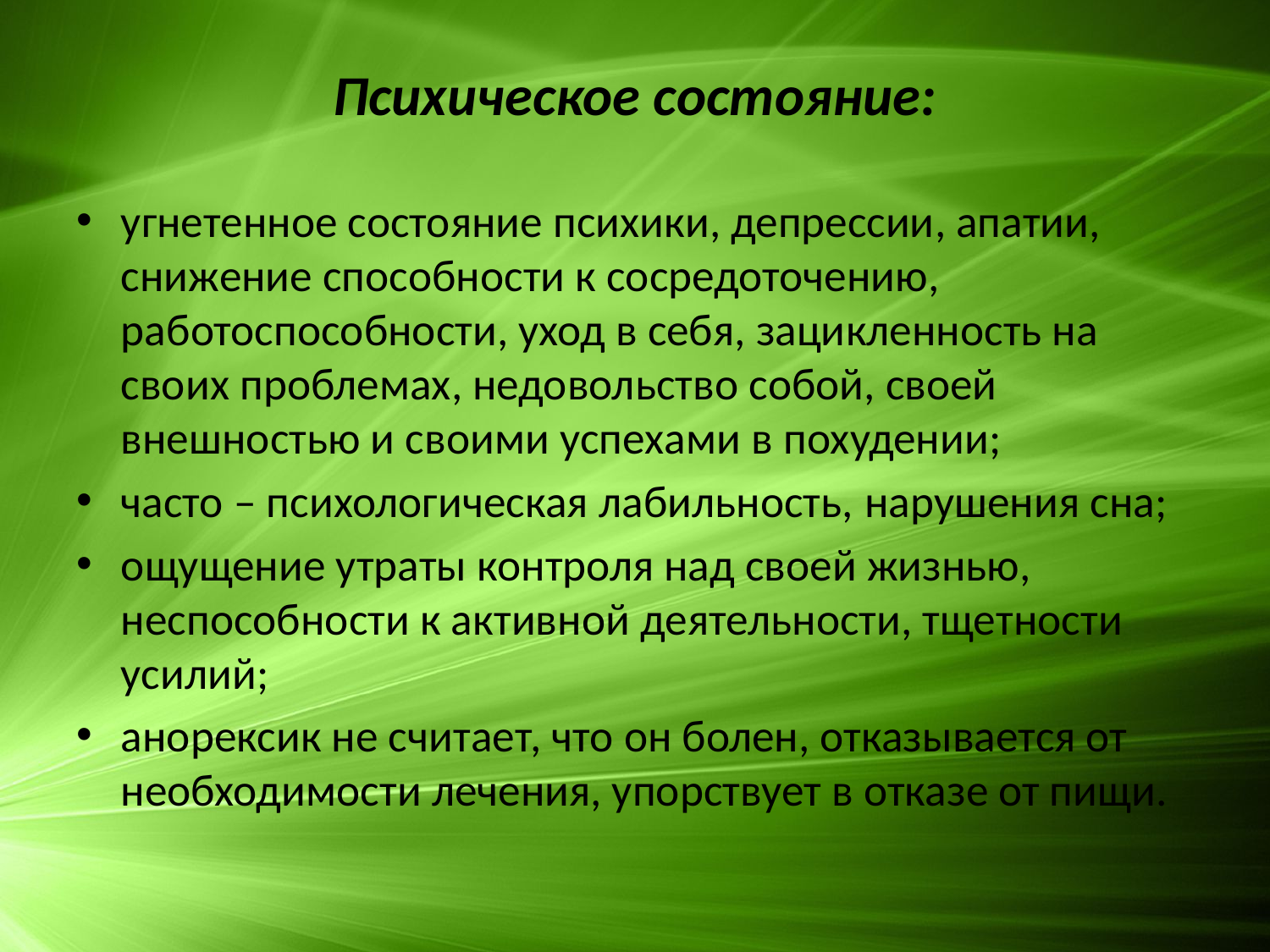

# Психическое состояние:
угнетенное состояние психики, депрессии, апатии, снижение способности к сосредоточению, работоспособности, уход в себя, зацикленность на своих проблемах, недовольство собой, своей внешностью и своими успехами в похудении;
часто – психологическая лабильность, нарушения сна;
ощущение утраты контроля над своей жизнью, неспособности к активной деятельности, тщетности усилий;
анорексик не считает, что он болен, отказывается от необходимости лечения, упорствует в отказе от пищи.